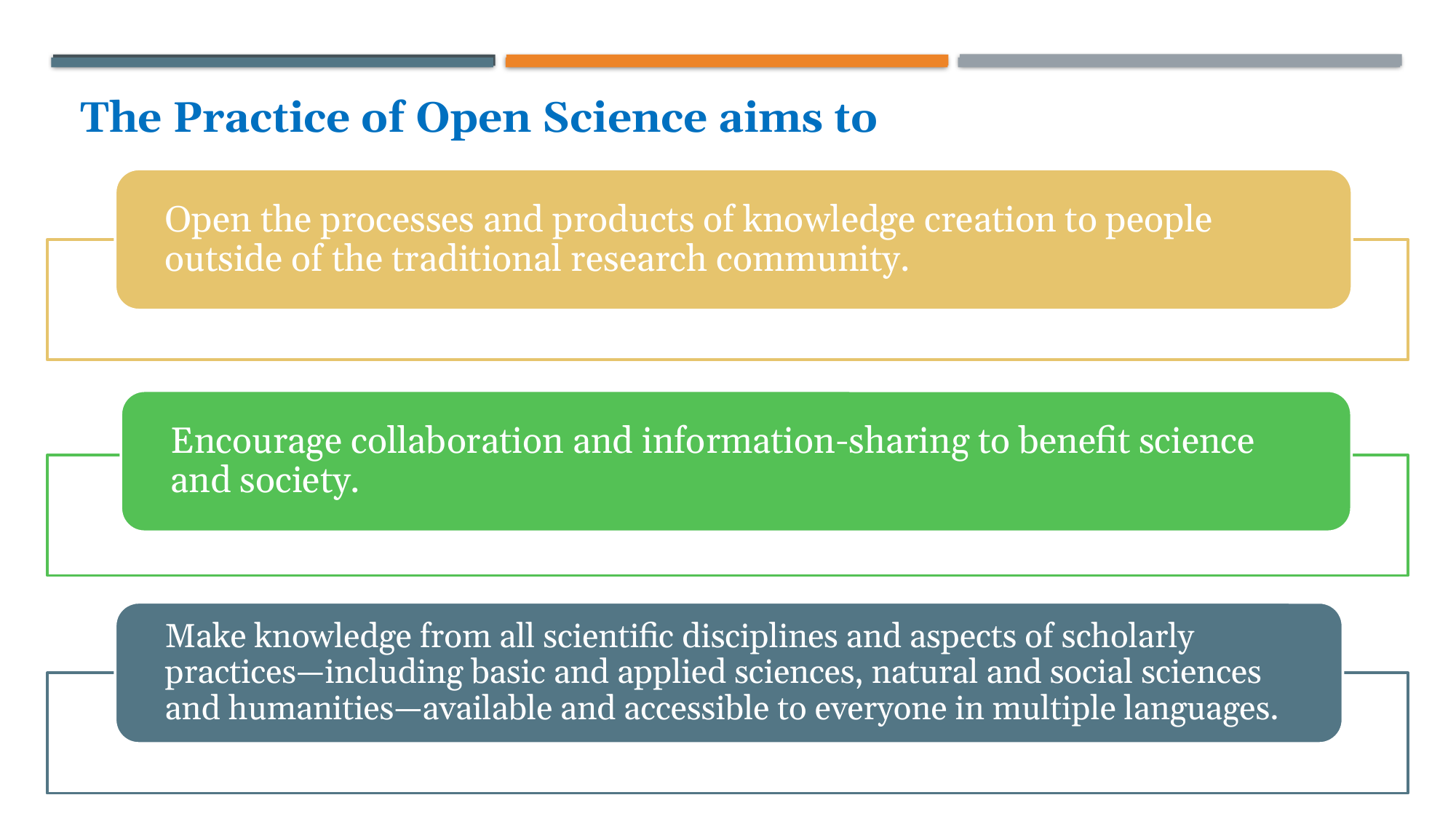

# The Practice of Open Science aims to
Open the processes and products of knowledge creation to people outside of the traditional research community.
Encourage collaboration and information-sharing to benefit science and society.
Make knowledge from all scientific disciplines and aspects of scholarly practices—including basic and applied sciences, natural and social sciences and humanities—available and accessible to everyone in multiple languages.